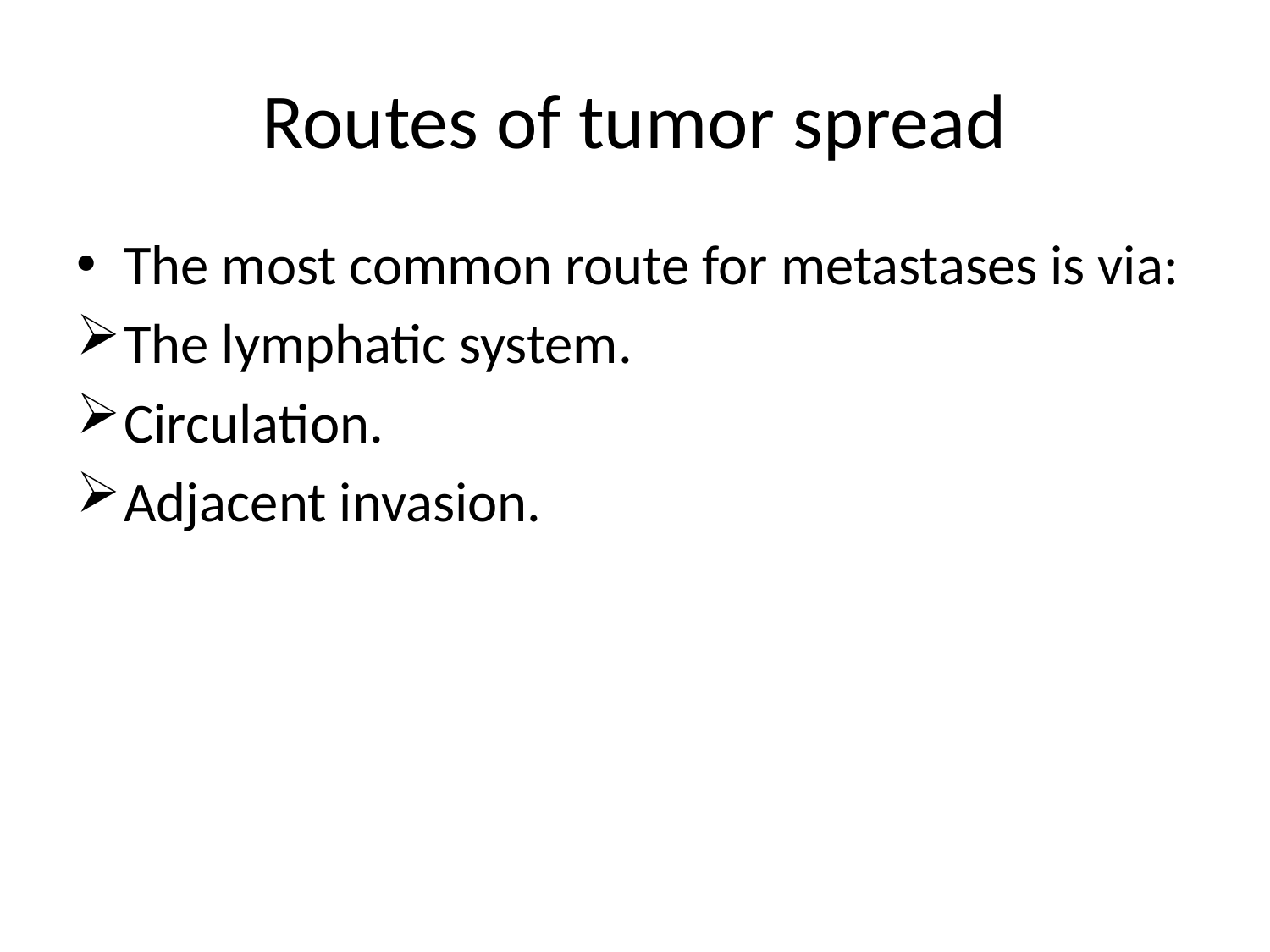

# Routes of tumor spread
The most common route for metastases is via:
The lymphatic system.
Circulation.
Adjacent invasion.